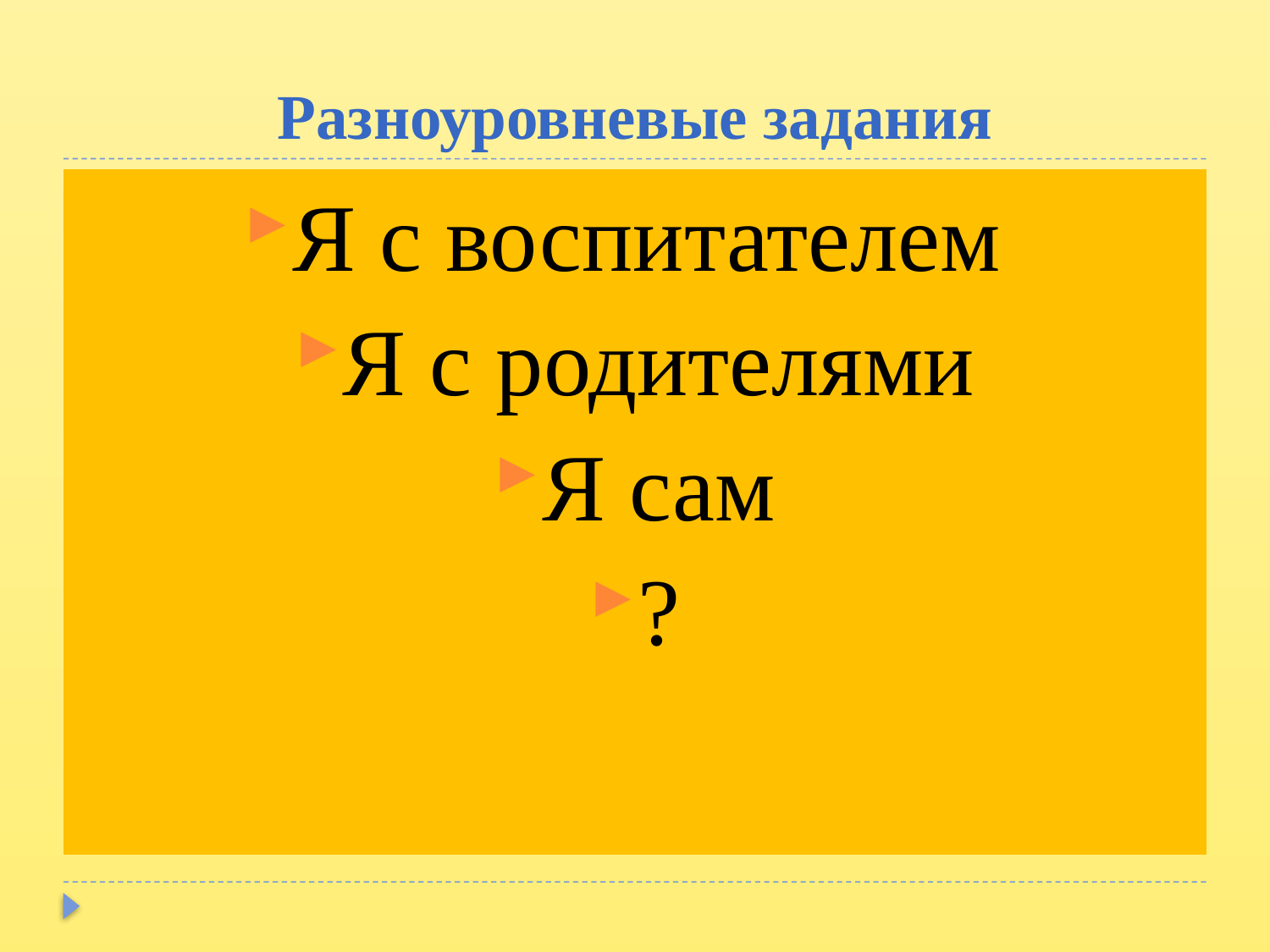

# Разноуровневые задания
Я с воспитателем
Я с родителями
Я сам
?